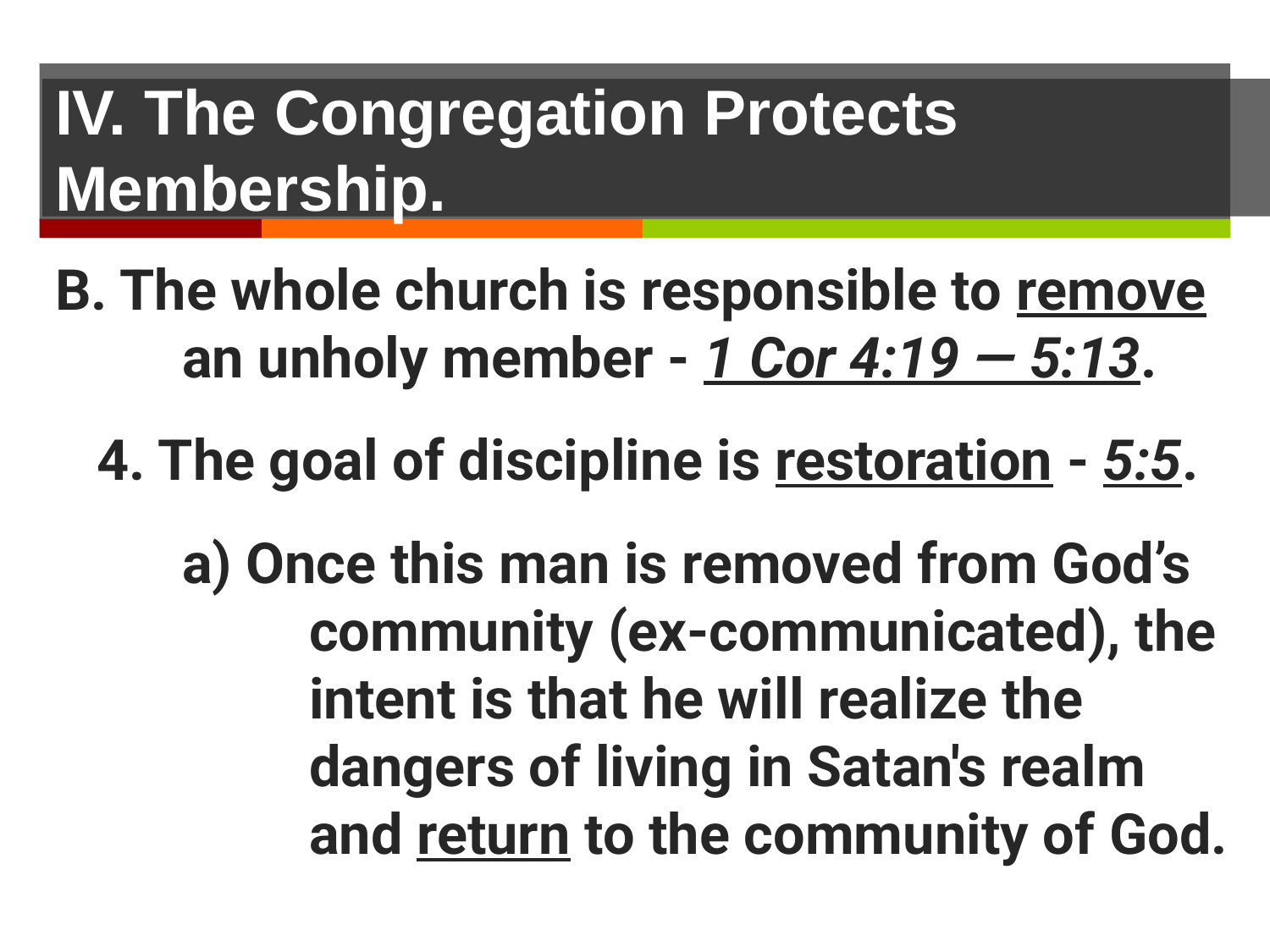

# IV. The Congregation Protects Membership.
B. The whole church is responsible to remove 	an unholy member - 1 Cor 4:19 — 5:13.
   4. The goal of discipline is restoration - 5:5.
 	a) Once this man is removed from God’s 		community (ex-communicated), the 		intent is that he will realize the 			dangers of living in Satan's realm 			and return to the community of God.